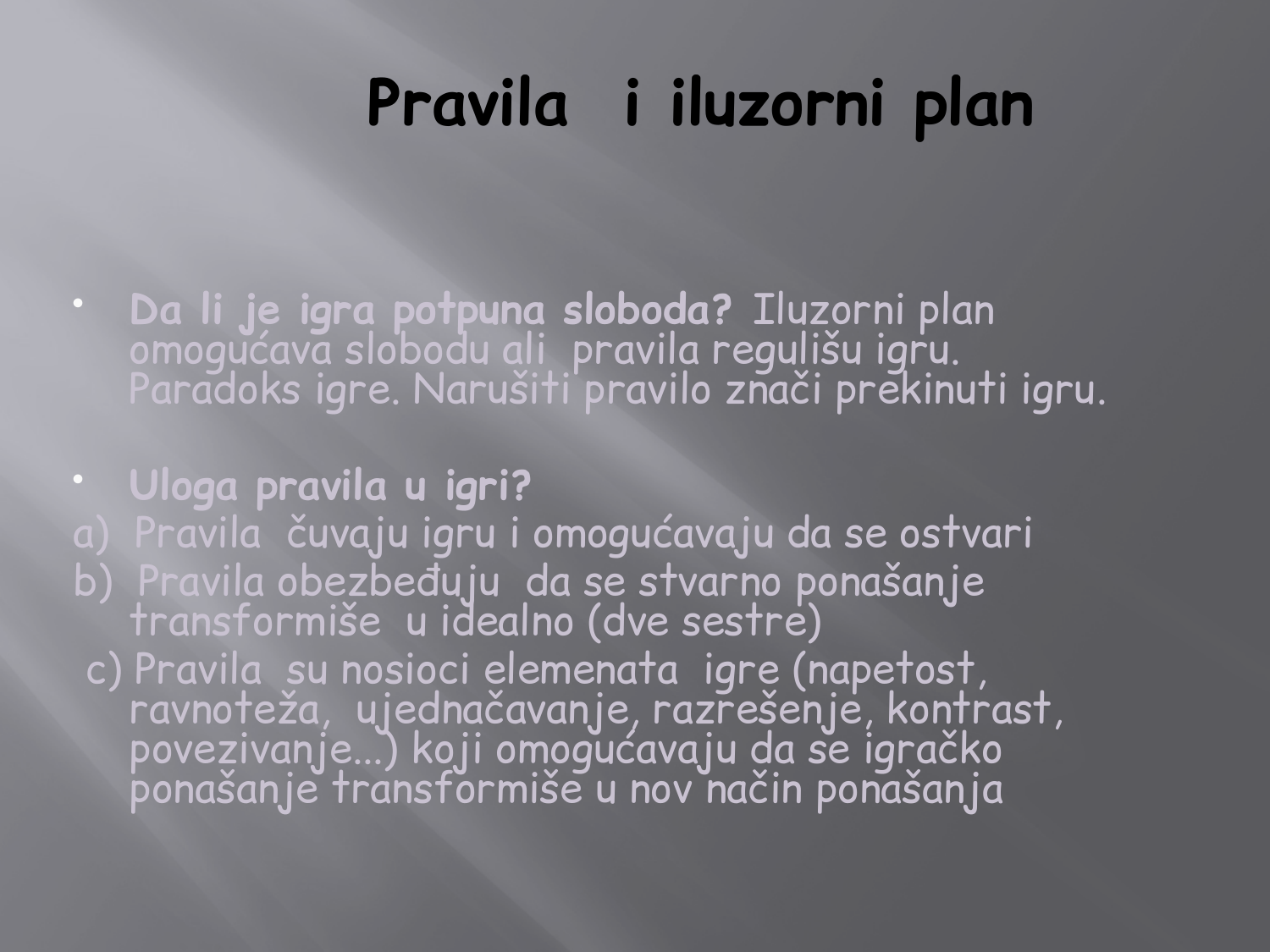

# Pravila  i iluzorni plan
Da li je igra potpuna sloboda? Iluzorni plan omogućava slobodu ali  pravila regulišu igru. Paradoks igre. Narušiti pravilo znači prekinuti igru.

Uloga pravila u igri?
а)  Pravila  čuvaju igru i omogućavaju da se ostvari
b)  Pravila obezbeđuju  da se stvarno ponašanje transformiše  u idealno (dve sestre)
 c) Pravila  su nosioci elemenata  igre (napetost, ravnoteža,  ujednačavanje, razrešenje, kontrast, povezivanje...) koji omogućavaju da se igračko ponašanje transformiše u nov način ponašanja